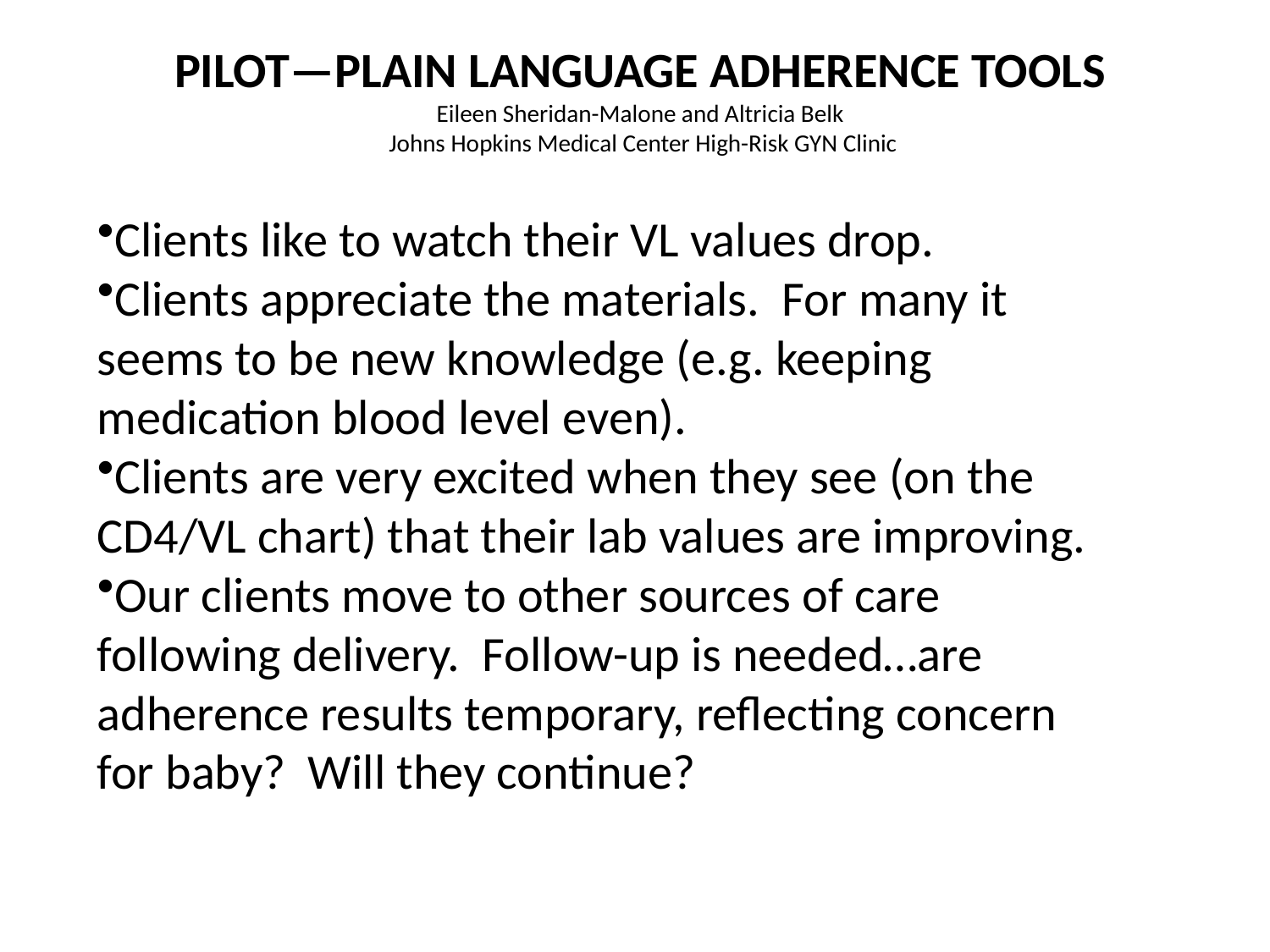

Pilot—Plain language adherence tools
Eileen Sheridan-Malone and Altricia Belk
 Johns Hopkins Medical Center High-Risk GYN Clinic
Clients like to watch their VL values drop.
Clients appreciate the materials.  For many it seems to be new knowledge (e.g. keeping medication blood level even).
Clients are very excited when they see (on the CD4/VL chart) that their lab values are improving.
Our clients move to other sources of care following delivery.  Follow-up is needed…are adherence results temporary, reflecting concern for baby?  Will they continue?